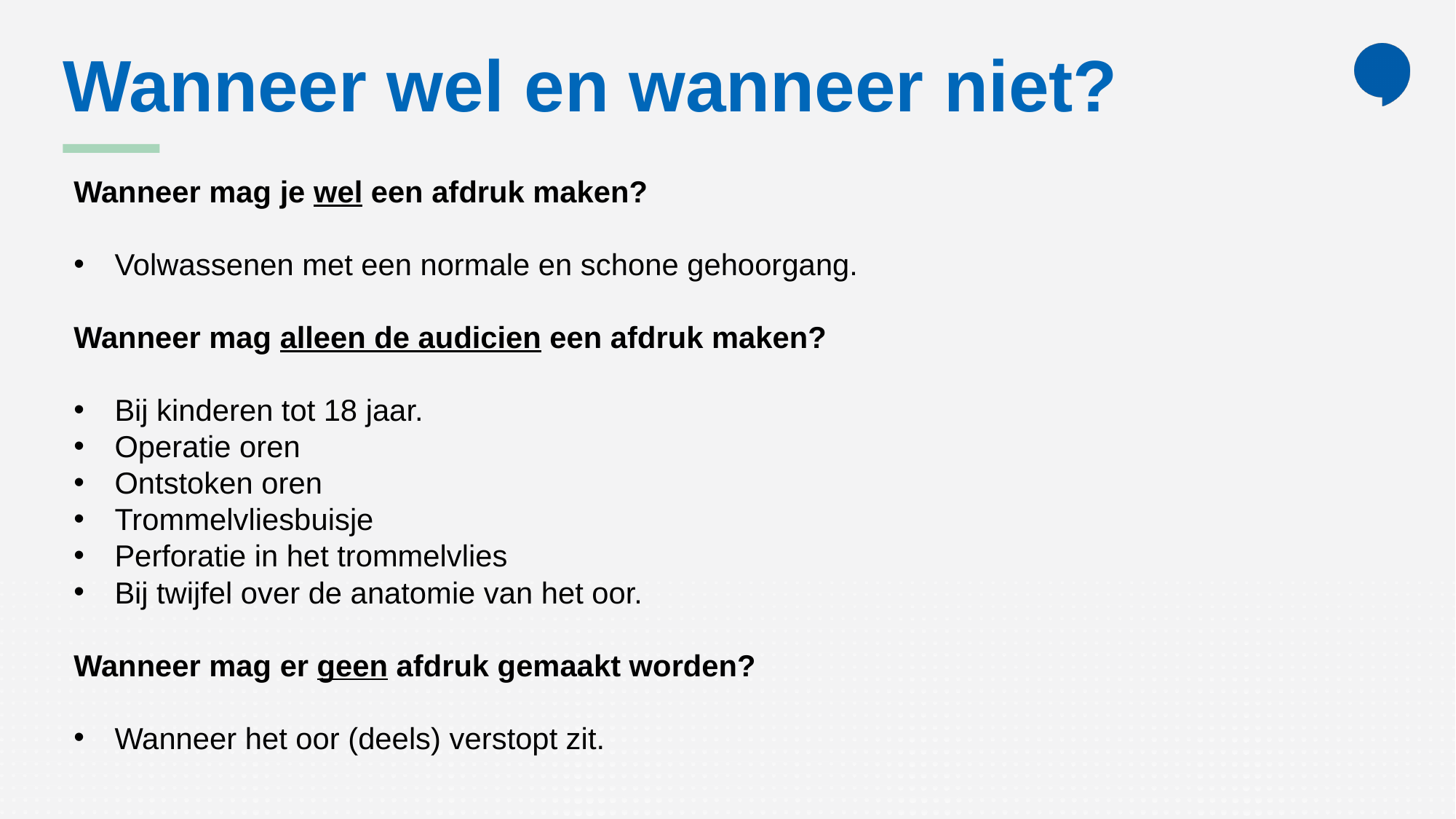

# Wanneer wel en wanneer niet?
Wanneer mag je wel een afdruk maken?

Volwassenen met een normale en schone gehoorgang.

Wanneer mag alleen de audicien een afdruk maken?

Bij kinderen tot 18 jaar.
Operatie oren
Ontstoken oren
Trommelvliesbuisje
Perforatie in het trommelvlies
Bij twijfel over de anatomie van het oor.

Wanneer mag er geen afdruk gemaakt worden?

Wanneer het oor (deels) verstopt zit.